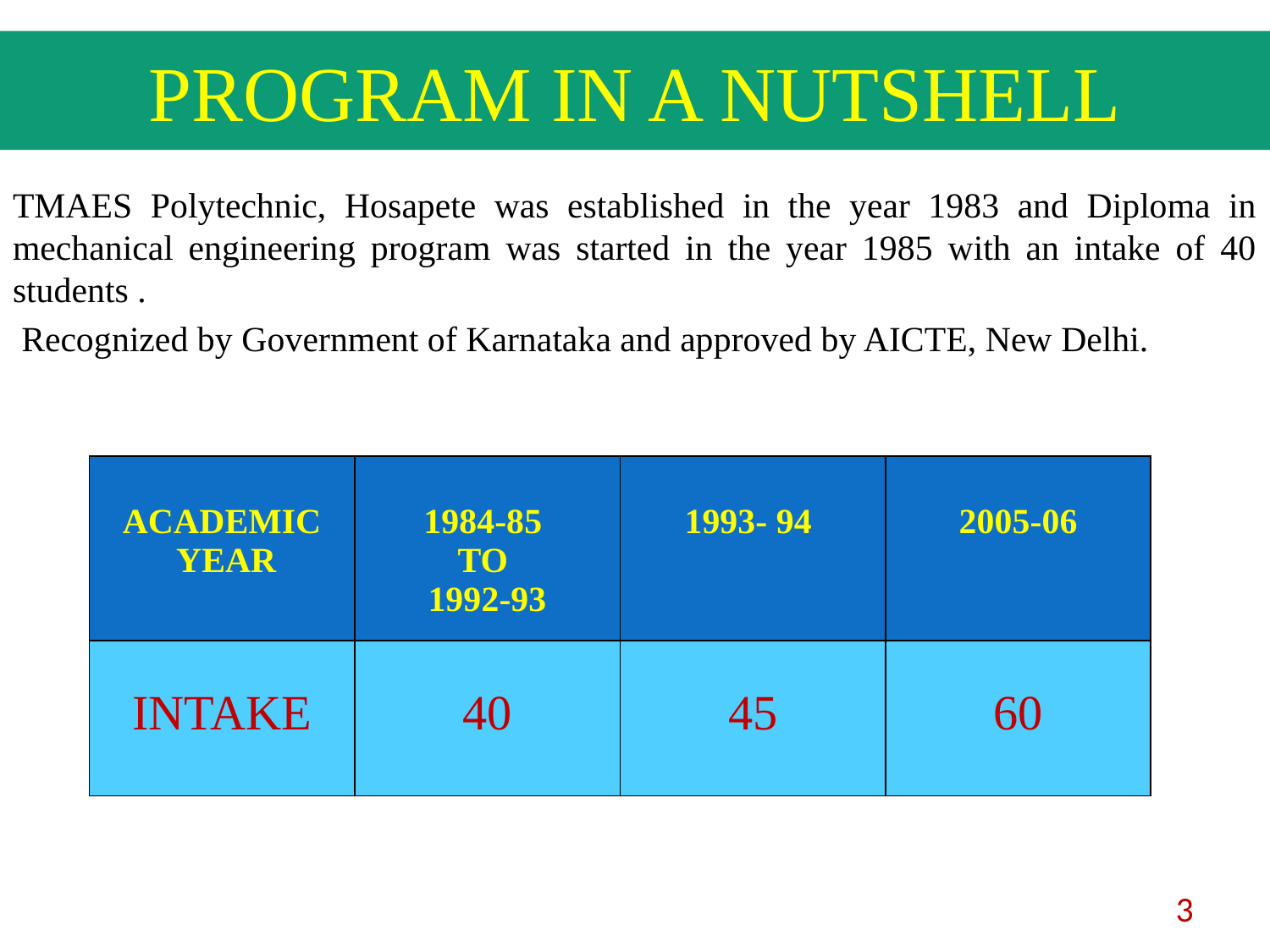

# PROGRAM IN A NUTSHELL
TMAES Polytechnic, Hosapete was established in the year 1983 and Diploma in mechanical engineering program was started in the year 1985 with an intake of 40 students .
 Recognized by Government of Karnataka and approved by AICTE, New Delhi.

| ACADEMIC YEAR | 1984-85 TO 1992-93 | 1993- 94 | 2005-06 |
| --- | --- | --- | --- |
| INTAKE | 40 | 45 | 60 |
3